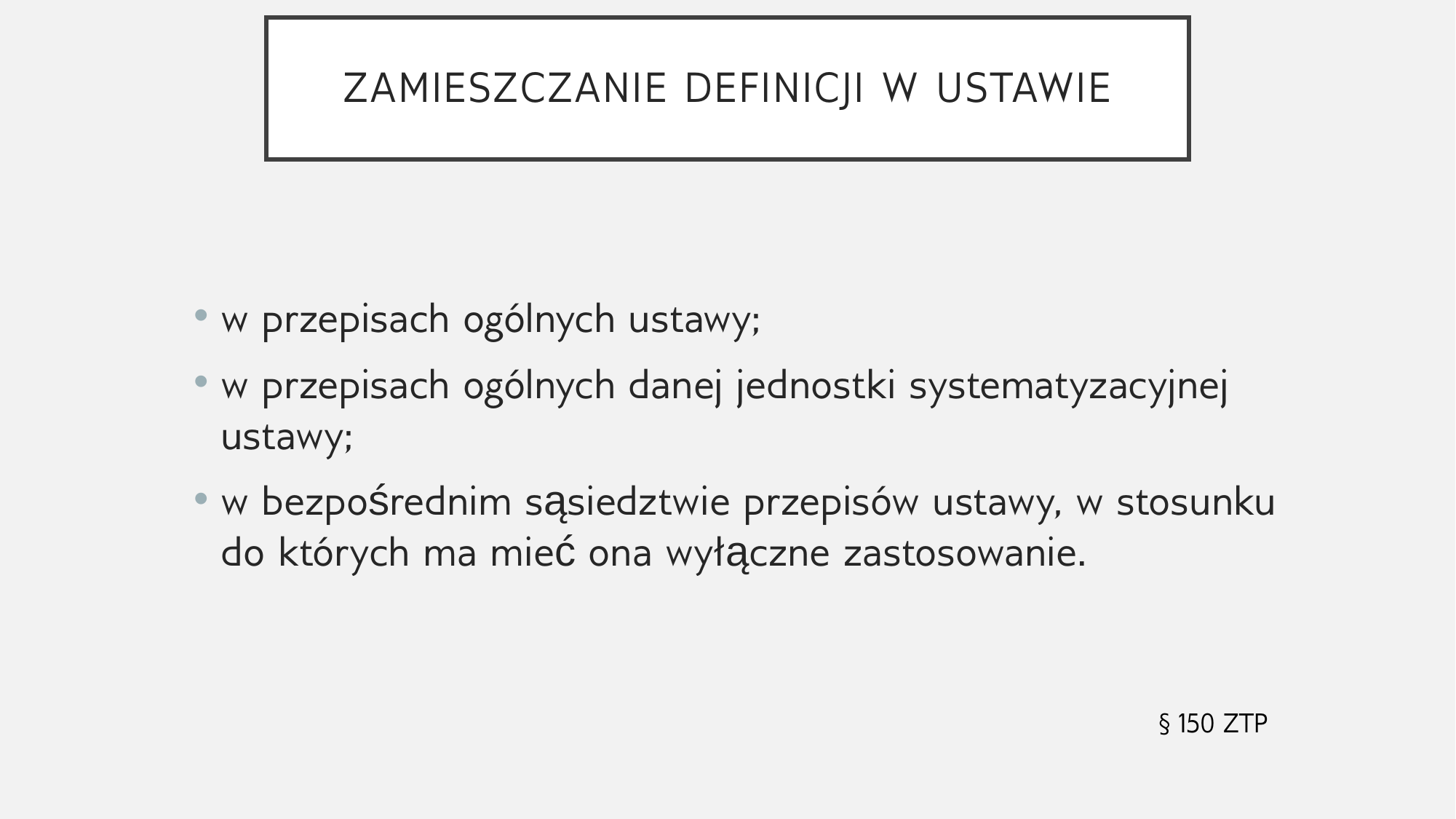

# Zamieszczanie definicji w ustawie

w przepisach ogólnych ustawy;
w przepisach ogólnych danej jednostki systematyzacyjnej ustawy;
w bezpośrednim sąsiedztwie przepisów ustawy, w stosunku do których ma mieć ona wyłączne zastosowanie.

§ 150 ZTP